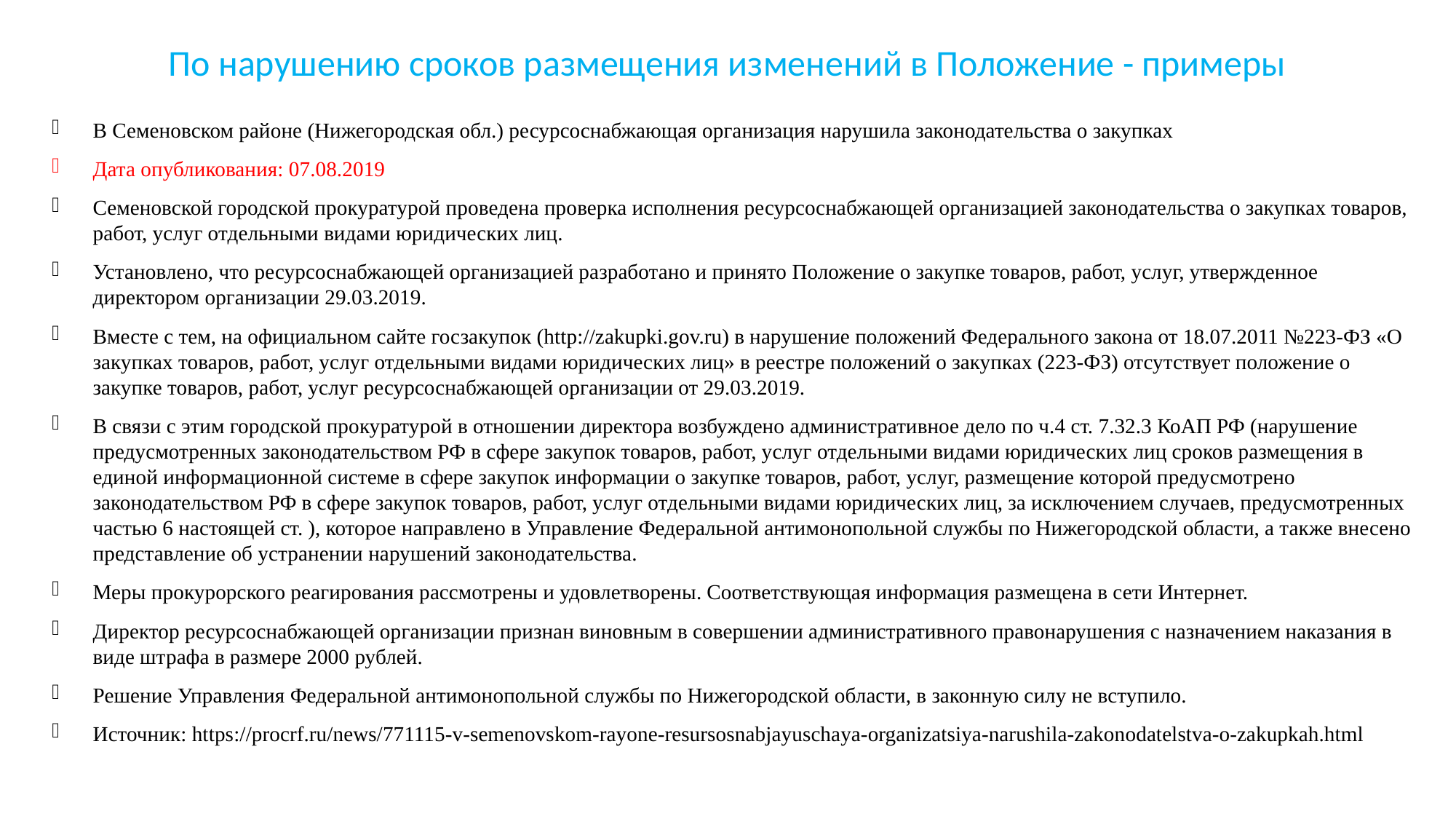

# По нарушению сроков размещения изменений в Положение - примеры
В Семеновском районе (Нижегородская обл.) ресурсоснабжающая организация нарушила законодательства о закупках
Дата опубликования: 07.08.2019
Семеновской городской прокуратурой проведена проверка исполнения ресурсоснабжающей организацией законодательства о закупках товаров, работ, услуг отдельными видами юридических лиц.
Установлено, что ресурсоснабжающей организацией разработано и принято Положение о закупке товаров, работ, услуг, утвержденное директором организации 29.03.2019.
Вместе с тем, на официальном сайте госзакупок (http://zakupki.gov.ru) в нарушение положений Федерального закона от 18.07.2011 №223-ФЗ «О закупках товаров, работ, услуг отдельными видами юридических лиц» в реестре положений о закупках (223-ФЗ) отсутствует положение о закупке товаров, работ, услуг ресурсоснабжающей организации от 29.03.2019.
В связи с этим городской прокуратурой в отношении директора возбуждено административное дело по ч.4 ст. 7.32.3 КоАП РФ (нарушение предусмотренных законодательством РФ в сфере закупок товаров, работ, услуг отдельными видами юридических лиц сроков размещения в единой информационной системе в сфере закупок информации о закупке товаров, работ, услуг, размещение которой предусмотрено законодательством РФ в сфере закупок товаров, работ, услуг отдельными видами юридических лиц, за исключением случаев, предусмотренных частью 6 настоящей ст. ), которое направлено в Управление Федеральной антимонопольной службы по Нижегородской области, а также внесено представление об устранении нарушений законодательства.
Меры прокурорского реагирования рассмотрены и удовлетворены. Соответствующая информация размещена в сети Интернет.
Директор ресурсоснабжающей организации признан виновным в совершении административного правонарушения с назначением наказания в виде штрафа в размере 2000 рублей.
Решение Управления Федеральной антимонопольной службы по Нижегородской области, в законную силу не вступило.
Источник: https://procrf.ru/news/771115-v-semenovskom-rayone-resursosnabjayuschaya-organizatsiya-narushila-zakonodatelstva-o-zakupkah.html